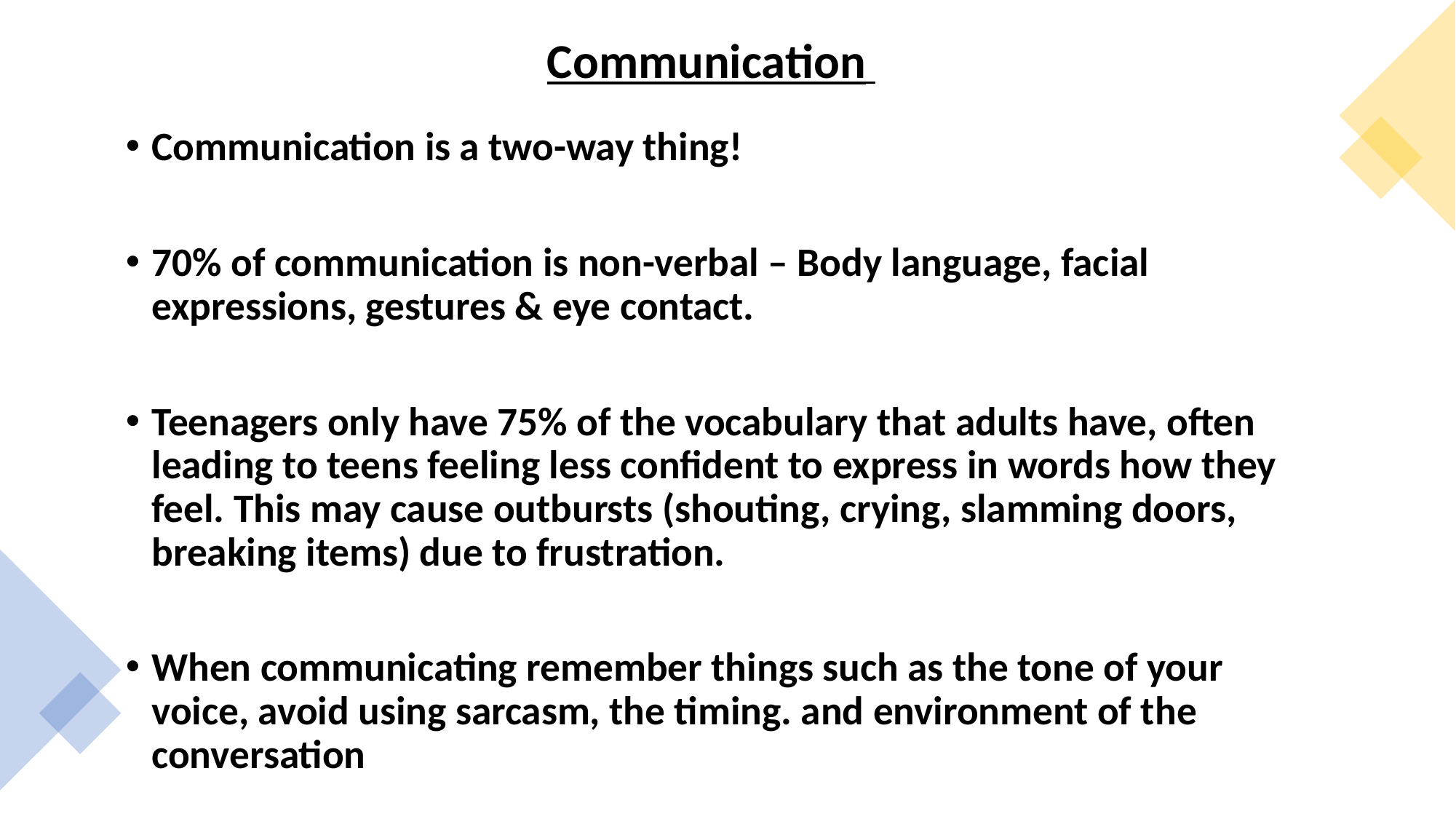

# Communication

Communication is a two-way thing!

70% of communication is non-verbal – Body language, facial expressions, gestures & eye contact.

Teenagers only have 75% of the vocabulary that adults have, often leading to teens feeling less confident to express in words how they feel. This may cause outbursts (shouting, crying, slamming doors, breaking items) due to frustration.

When communicating remember things such as the tone of your voice, avoid using sarcasm, the timing. and environment of the conversation